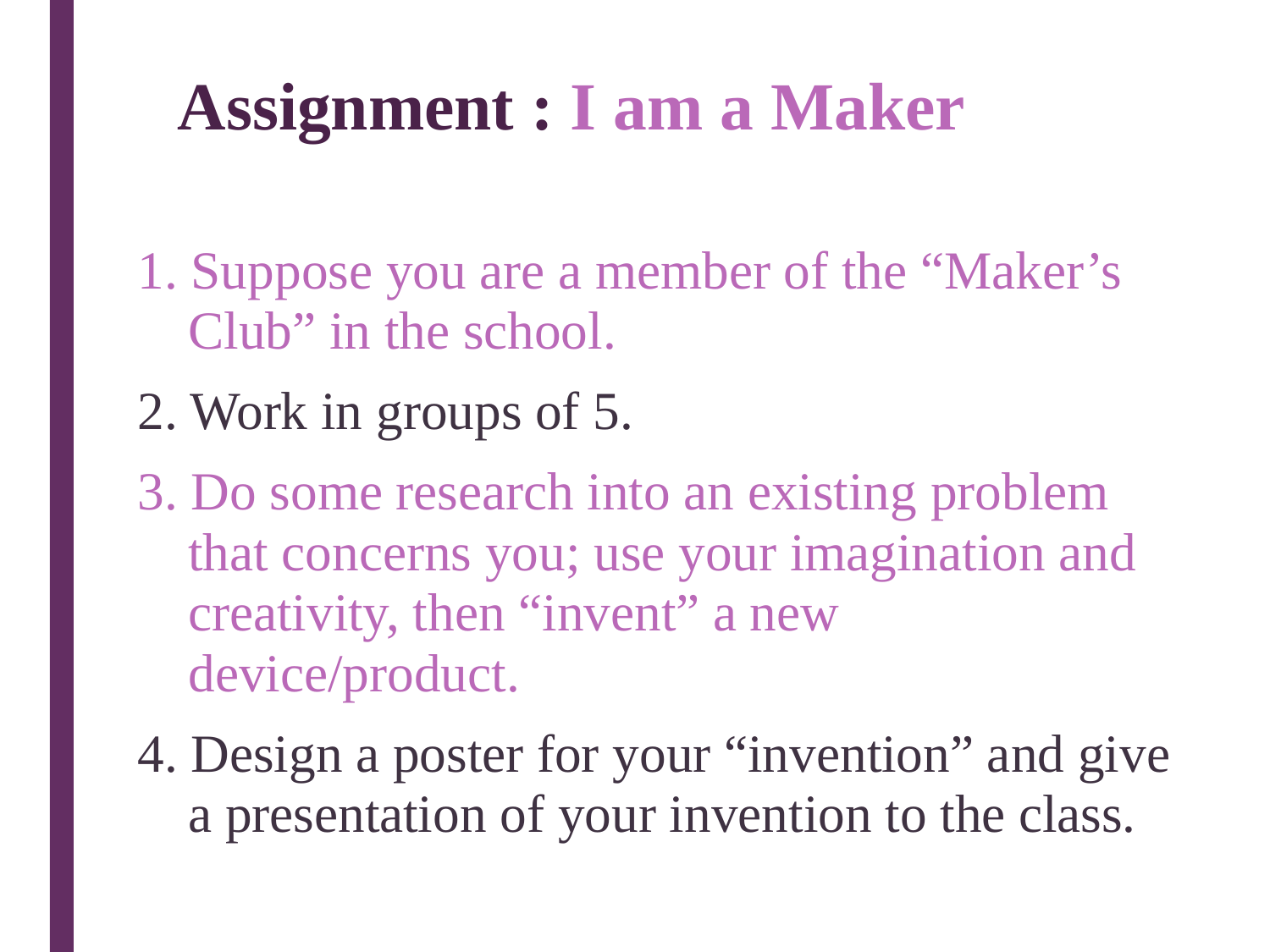

# Assignment : I am a Maker

1. Suppose you are a member of the “Maker’s Club” in the school.
2. Work in groups of 5.
3. Do some research into an existing problem that concerns you; use your imagination and creativity, then “invent” a new device/product.
4. Design a poster for your “invention” and give a presentation of your invention to the class.